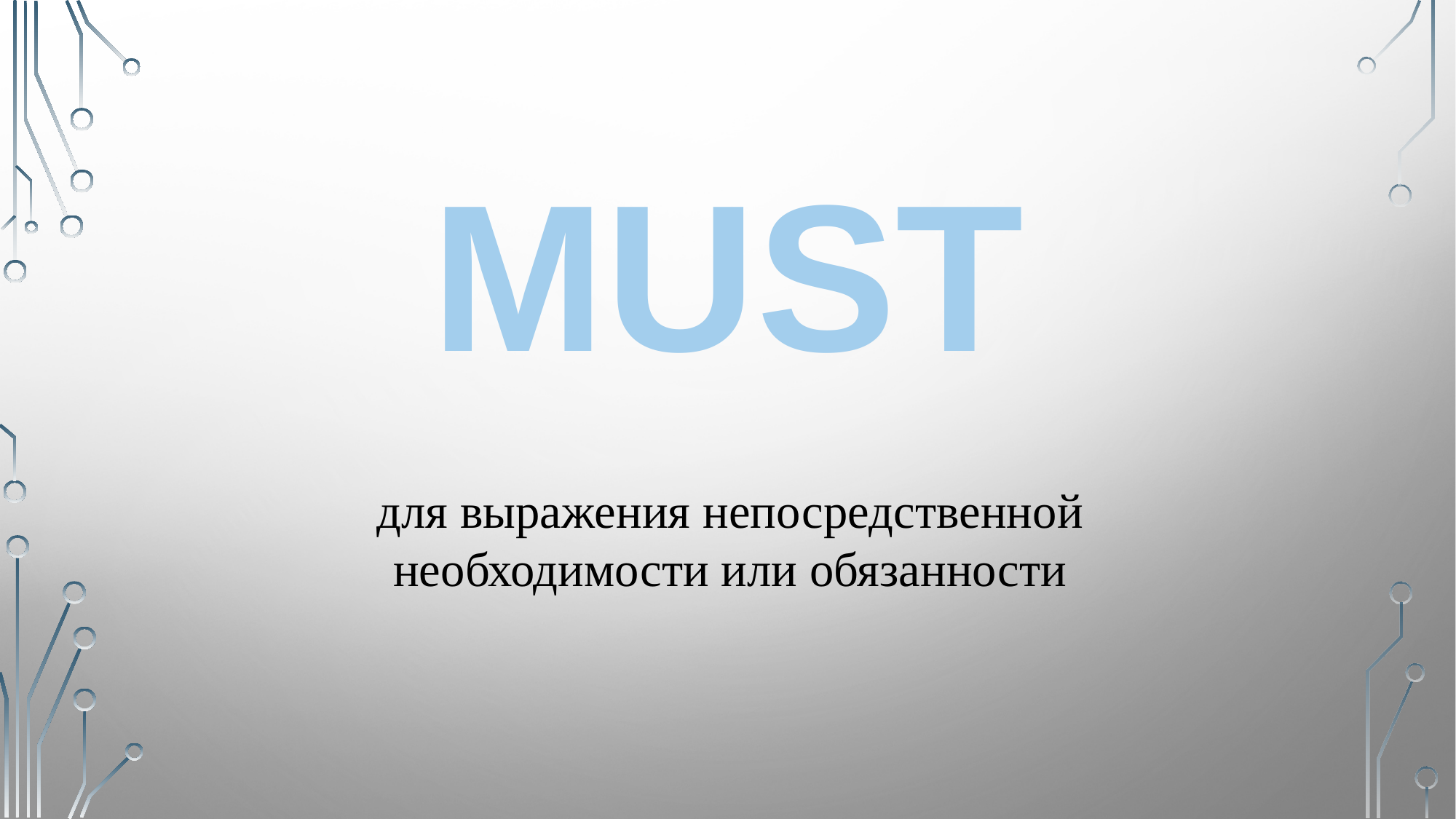

MUST

для выражения непосредственной необходимости или обязанности